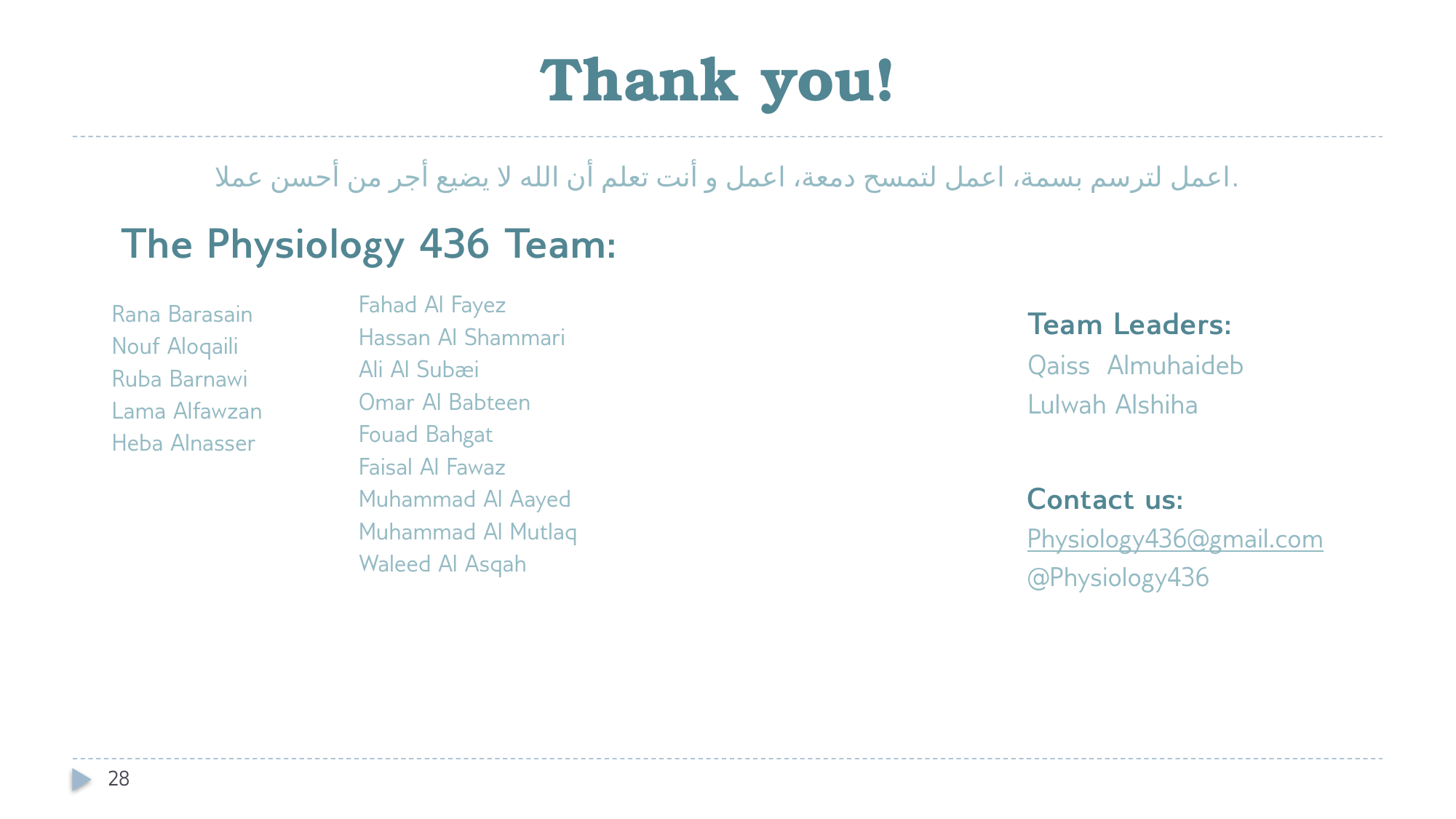

# Thank you!
اعمل لترسم بسمة، اعمل لتمسح دمعة، اعمل و أنت تعلم أن الله لا يضيع أجر من أحسن عملا.
The Physiology 436 Team:

Fahad Al Fayez
Hassan Al Shammari
Ali Al Subaei
Omar Al Babteen
Fouad Bahgat
Faisal Al Fawaz
Muhammad Al Aayed
Muhammad Al Mutlaq
Waleed Al Asqah
Rana Barasain
Nouf Aloqaili
Ruba Barnawi
Lama Alfawzan
Heba Alnasser
Team Leaders:
Qaiss  Almuhaideb
Lulwah Alshiha

Contact us:
Physiology436@gmail.com
@Physiology436

28